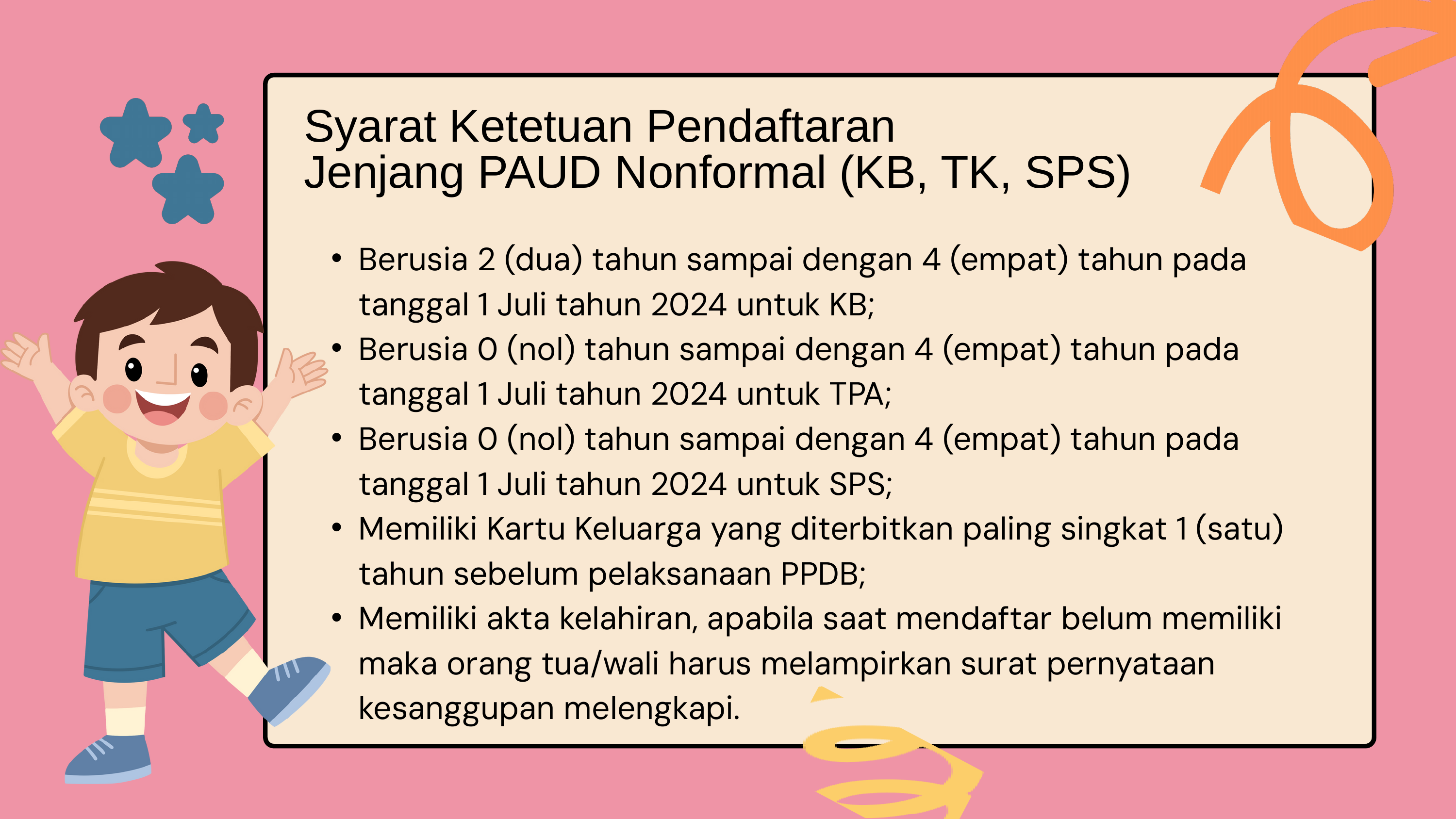

Syarat Ketetuan Pendaftaran
Jenjang PAUD Nonformal (KB, TK, SPS)
Berusia 2 (dua) tahun sampai dengan 4 (empat) tahun pada tanggal 1 Juli tahun 2024 untuk KB;
Berusia 0 (nol) tahun sampai dengan 4 (empat) tahun pada tanggal 1 Juli tahun 2024 untuk TPA;
Berusia 0 (nol) tahun sampai dengan 4 (empat) tahun pada tanggal 1 Juli tahun 2024 untuk SPS;
Memiliki Kartu Keluarga yang diterbitkan paling singkat 1 (satu) tahun sebelum pelaksanaan PPDB;
Memiliki akta kelahiran, apabila saat mendaftar belum memiliki maka orang tua/wali harus melampirkan surat pernyataan kesanggupan melengkapi.